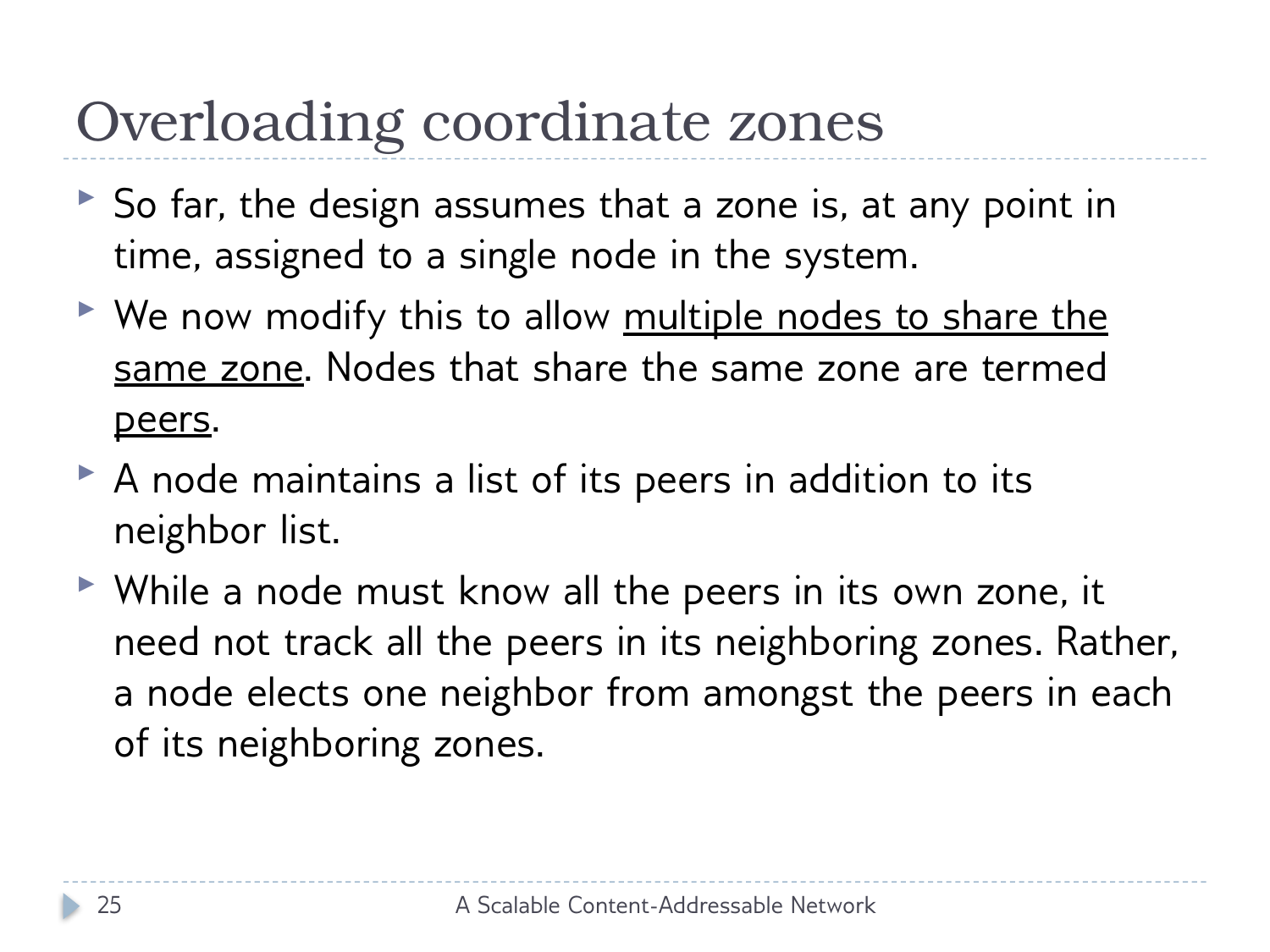

# Overloading coordinate zones
So far, the design assumes that a zone is, at any point in time, assigned to a single node in the system.
We now modify this to allow multiple nodes to share the same zone. Nodes that share the same zone are termed peers.
A node maintains a list of its peers in addition to its neighbor list.
While a node must know all the peers in its own zone, it need not track all the peers in its neighboring zones. Rather, a node elects one neighbor from amongst the peers in each of its neighboring zones.

25
A Scalable Content-Addressable Network